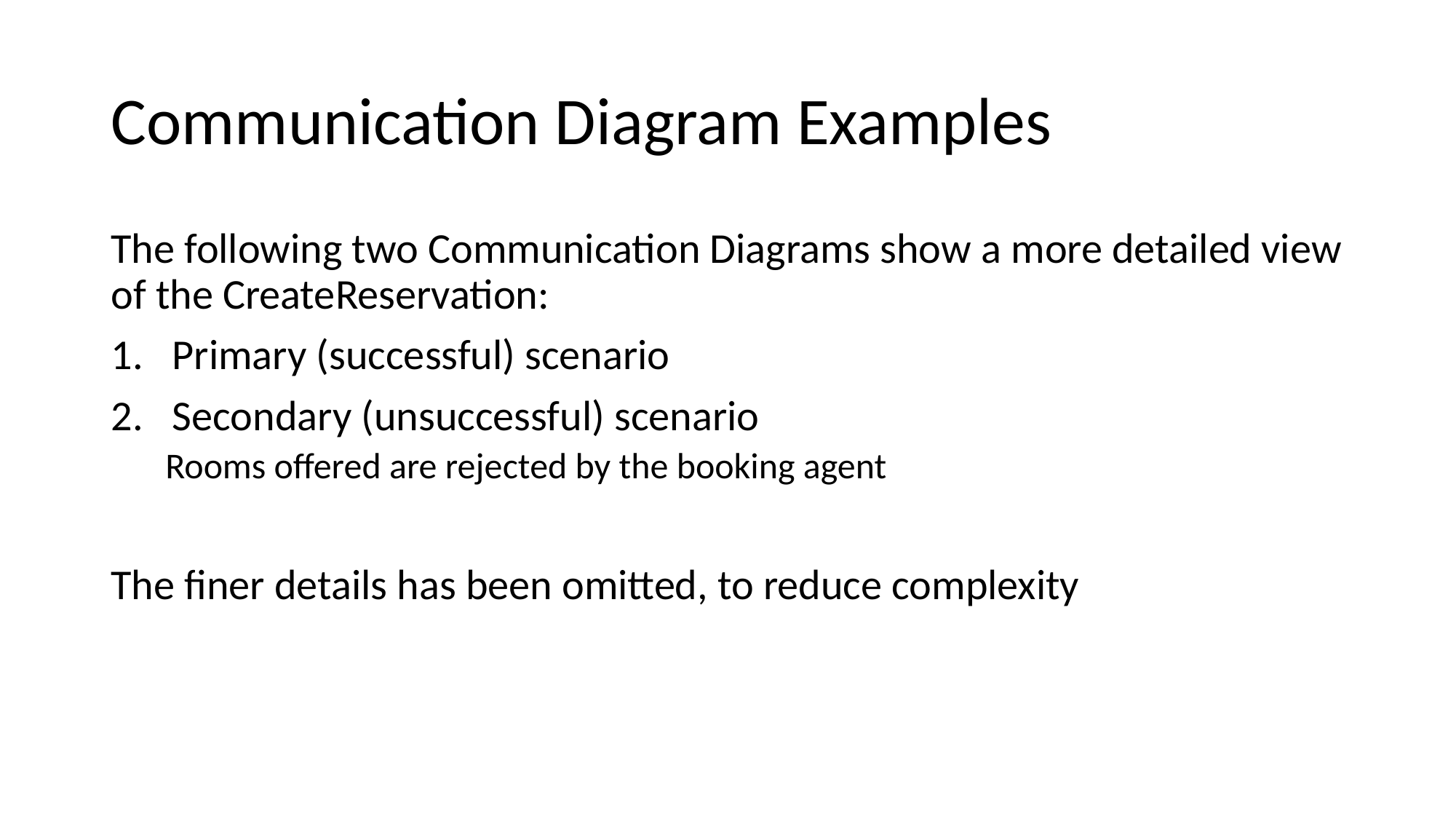

# Communication Diagram Examples
The following two Communication Diagrams show a more detailed view of the CreateReservation:
Primary (successful) scenario
Secondary (unsuccessful) scenario
Rooms offered are rejected by the booking agent

The finer details has been omitted, to reduce complexity